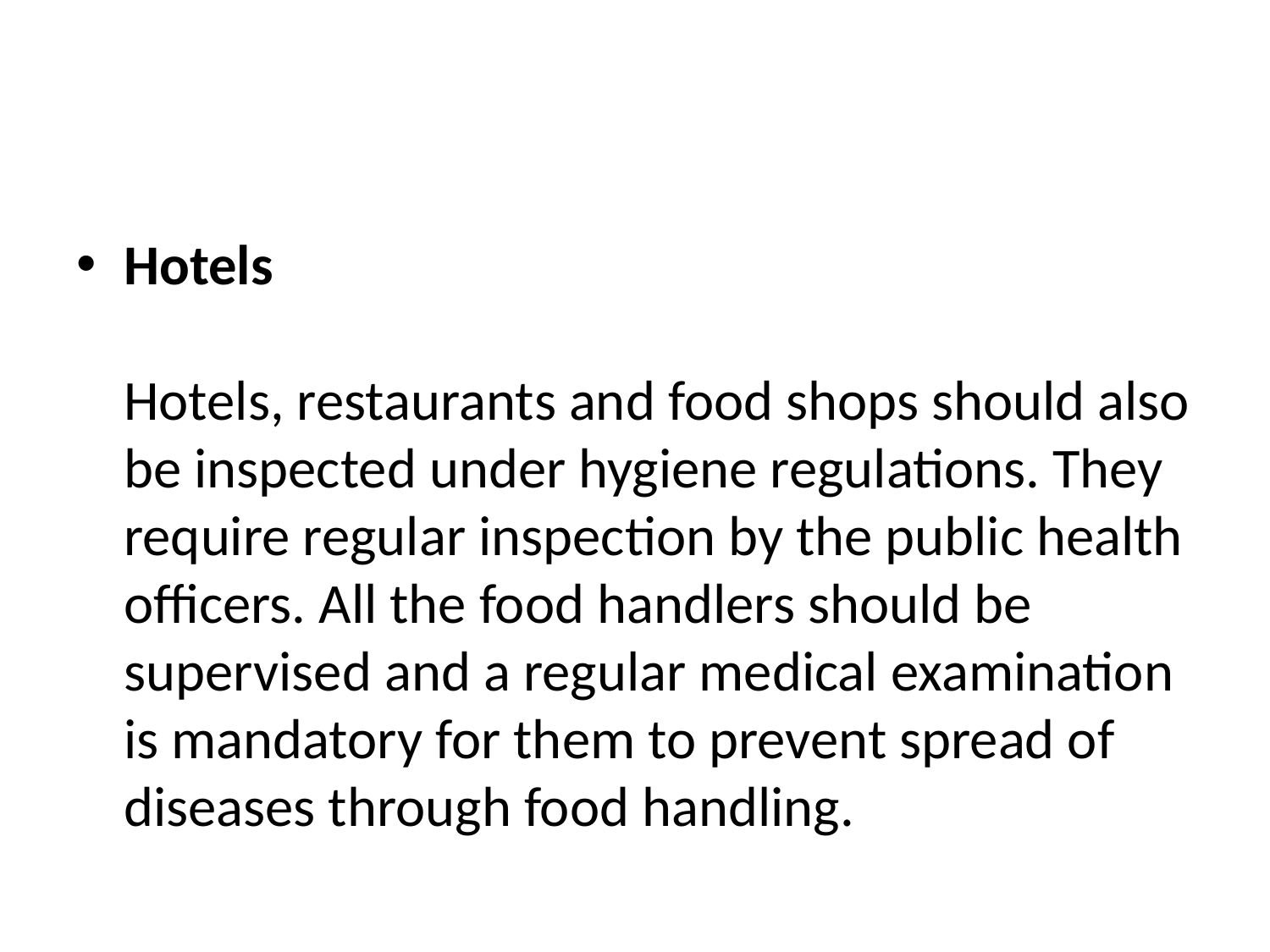

#
Hotels
Hotels, restaurants and food shops should also be inspected under hygiene regulations. They require regular inspection by the public health officers. All the food handlers should be supervised and a regular medical examination is mandatory for them to prevent spread of diseases through food handling.